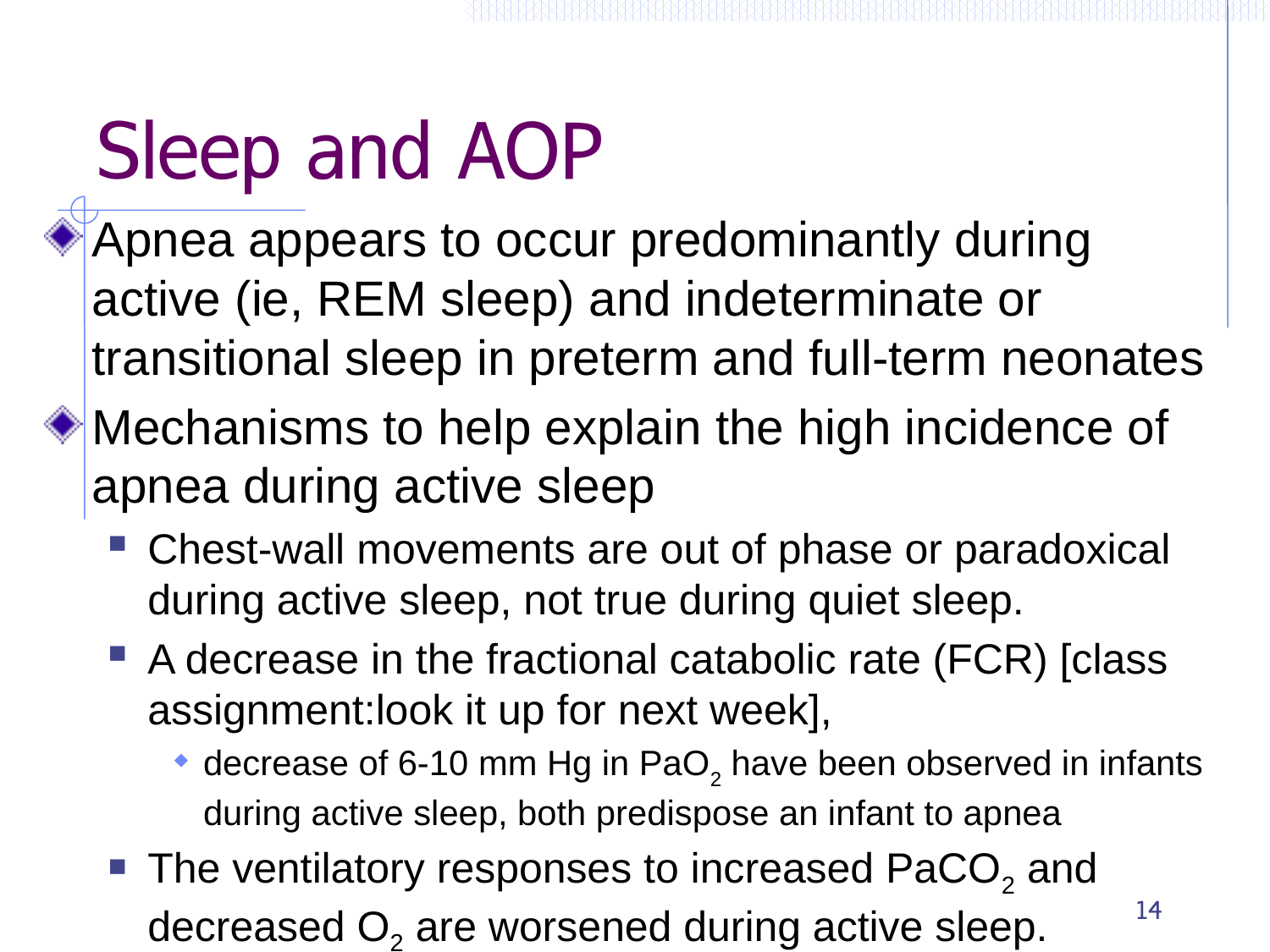

# Sleep and AOP
Apnea appears to occur predominantly during active (ie, REM sleep) and indeterminate or transitional sleep in preterm and full-term neonates
Mechanisms to help explain the high incidence of apnea during active sleep
Chest-wall movements are out of phase or paradoxical during active sleep, not true during quiet sleep.
A decrease in the fractional catabolic rate (FCR) [class assignment:look it up for next week],
decrease of 6-10 mm Hg in PaO2 have been observed in infants during active sleep, both predispose an infant to apnea
The ventilatory responses to increased PaCO2 and decreased O2 are worsened during active sleep.
14